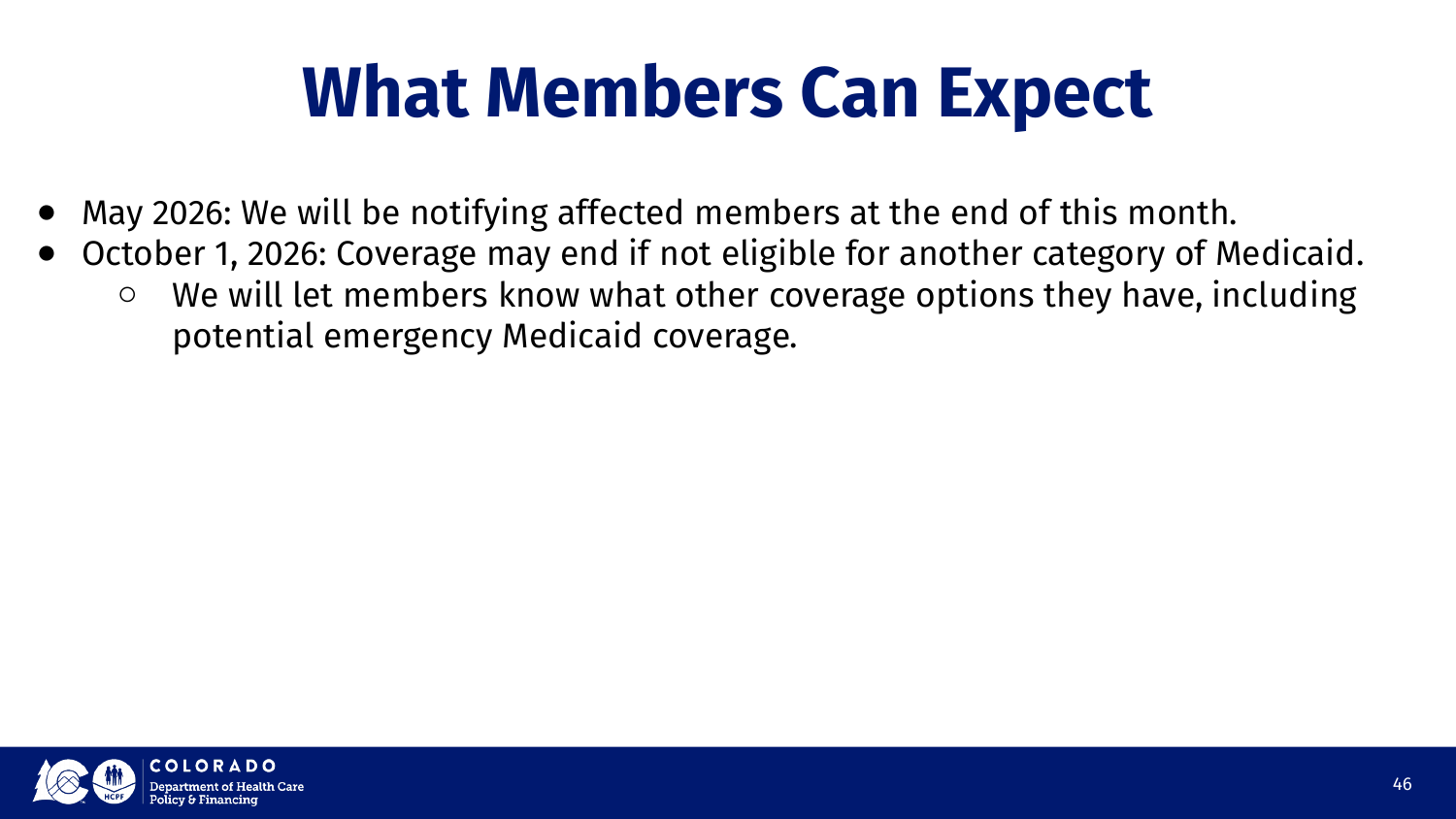

# What Members Can Expect
May 2026: We will be notifying affected members at the end of this month.
October 1, 2026: Coverage may end if not eligible for another category of Medicaid.
We will let members know what other coverage options they have, including potential emergency Medicaid coverage.

46